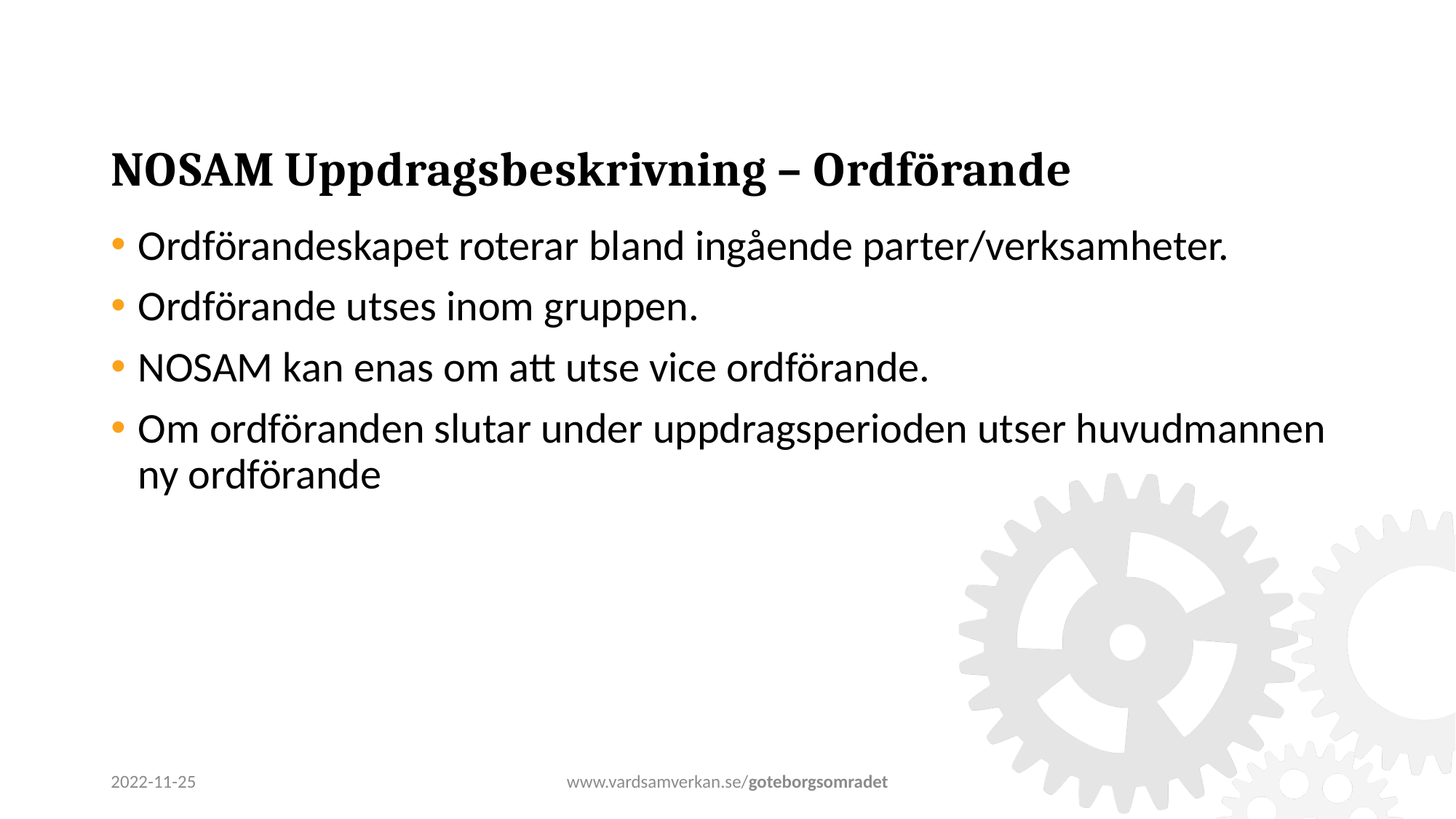

# NOSAM Uppdragsbeskrivning – Ordförande
Ordförandeskapet roterar bland ingående parter/verksamheter.
Ordförande utses inom gruppen.
NOSAM kan enas om att utse vice ordförande.
Om ordföranden slutar under uppdragsperioden utser huvudmannen ny ordförande
2022-11-25
www.vardsamverkan.se/goteborgsomradet